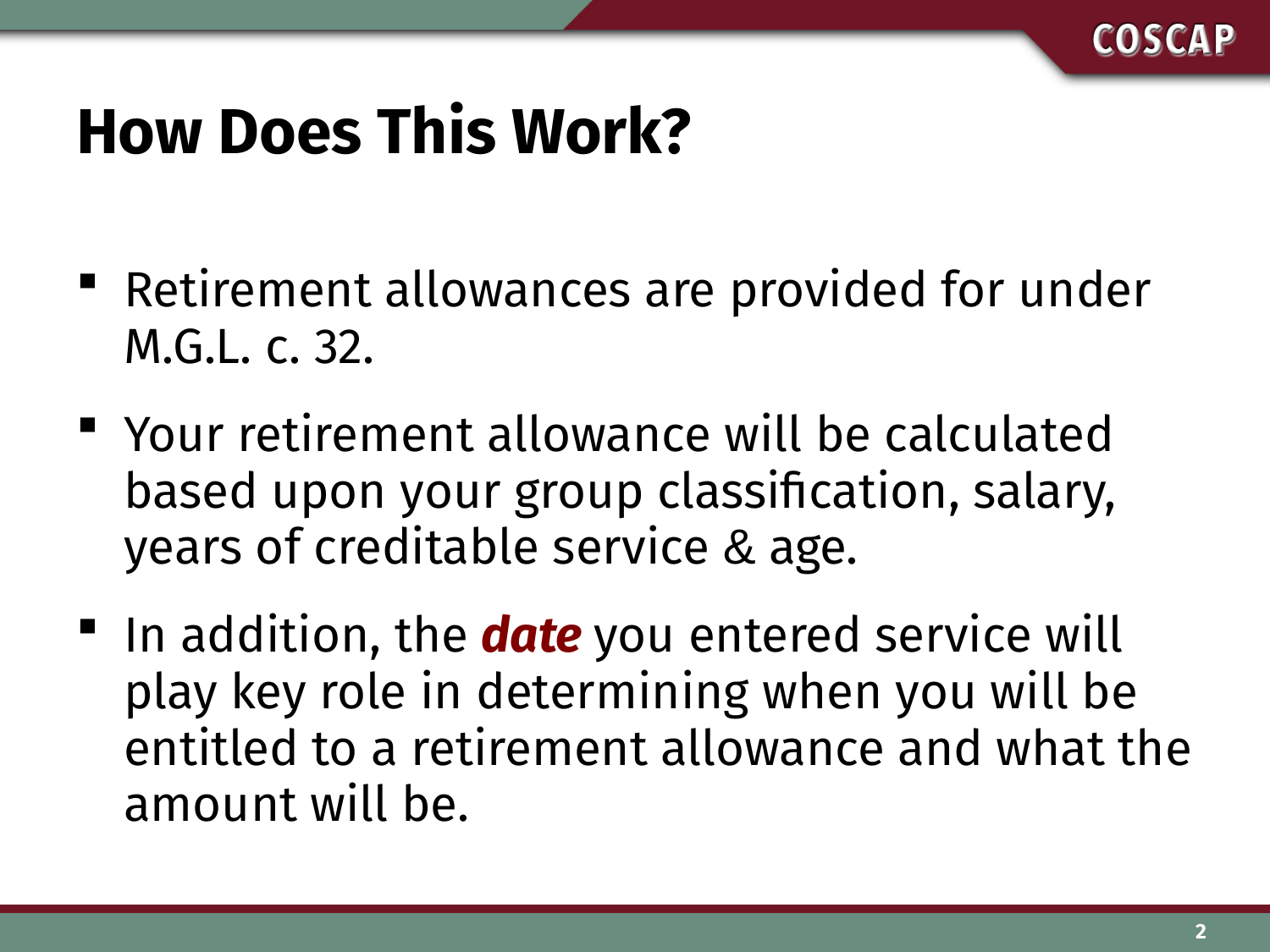

# How Does This Work?
Retirement allowances are provided for under M.G.L. c. 32.
Your retirement allowance will be calculated based upon your group classification, salary, years of creditable service & age.
In addition, the date you entered service will play key role in determining when you will be entitled to a retirement allowance and what the amount will be.
2